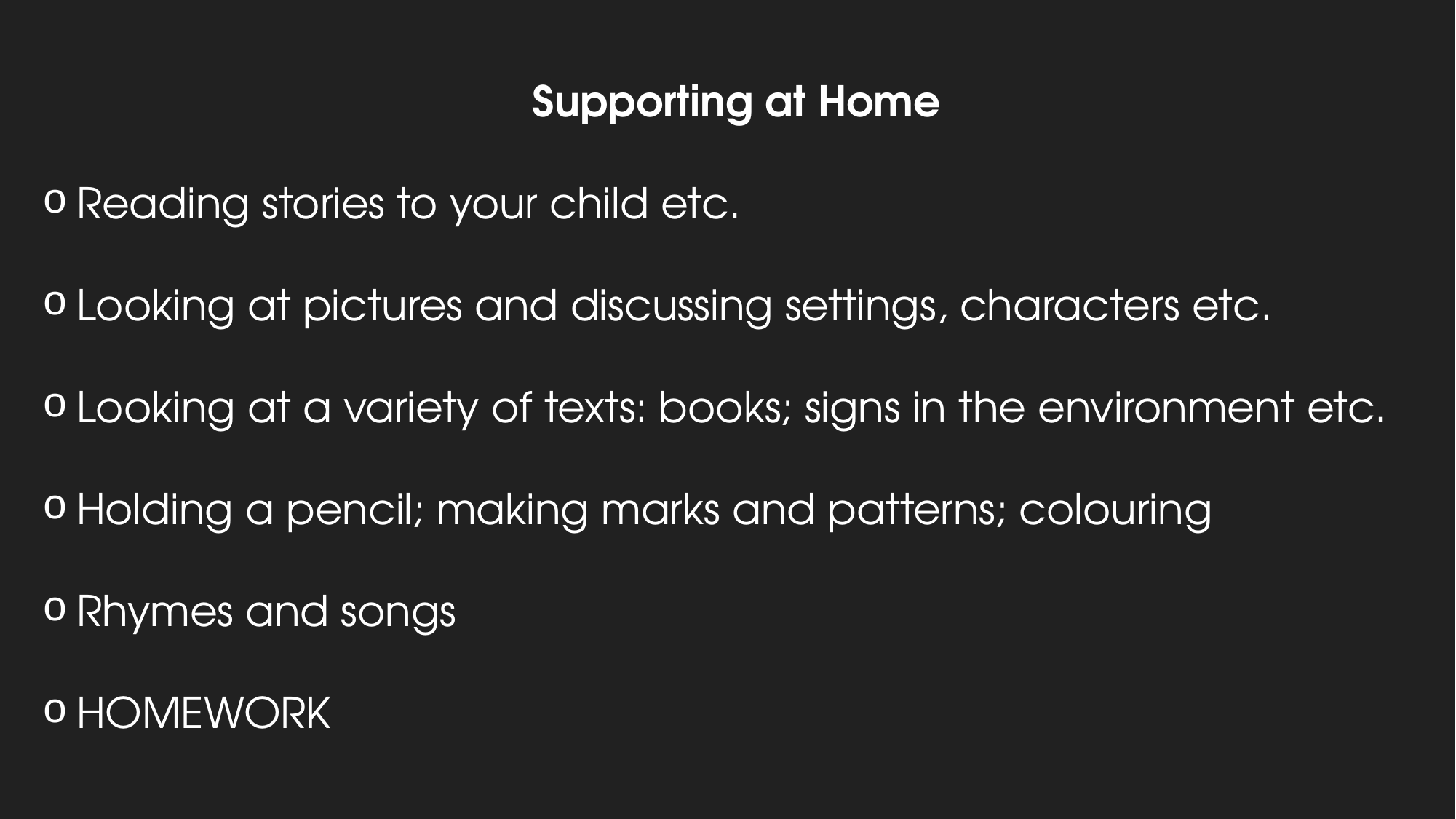

Supporting at Home
Reading stories to your child etc.

Looking at pictures and discussing settings, characters etc.

Looking at a variety of texts: books; signs in the environment etc.

Holding a pencil; making marks and patterns; colouring

Rhymes and songs

HOMEWORK